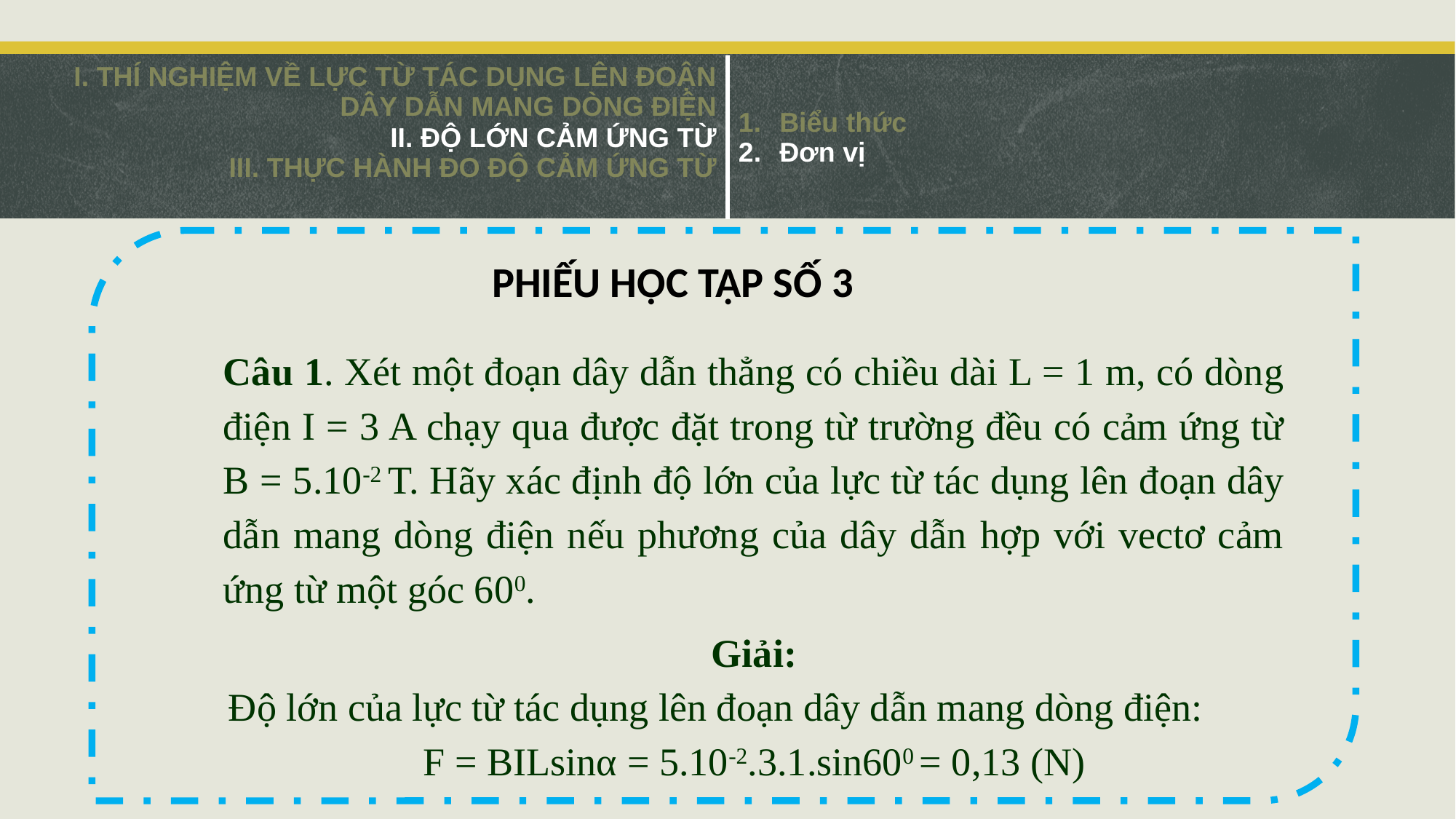

| I. THÍ NGHIỆM VỀ LỰC TỪ TÁC DỤNG LÊN ĐOẬN DÂY DẪN MANG DÒNG ĐIỆN II. ĐỘ LỚN CẢM ỨNG TỪ III. THỰC HÀNH ĐO ĐỘ CẢM ỨNG TỪ | Biểu thức Đơn vị |
| --- | --- |

PHIẾU HỌC TẬP SỐ 3
Câu 1. Xét một đoạn dây dẫn thẳng có chiều dài L = 1 m, có dòng điện I = 3 A chạy qua được đặt trong từ trường đều có cảm ứng từ B = 5.10-2 T. Hãy xác định độ lớn của lực từ tác dụng lên đoạn dây dẫn mang dòng điện nếu phương của dây dẫn hợp với vectơ cảm ứng từ một góc 600.
Giải:
Độ lớn của lực từ tác dụng lên đoạn dây dẫn mang dòng điện:
F = BILsinα = 5.10-2.3.1.sin600 = 0,13 (N)